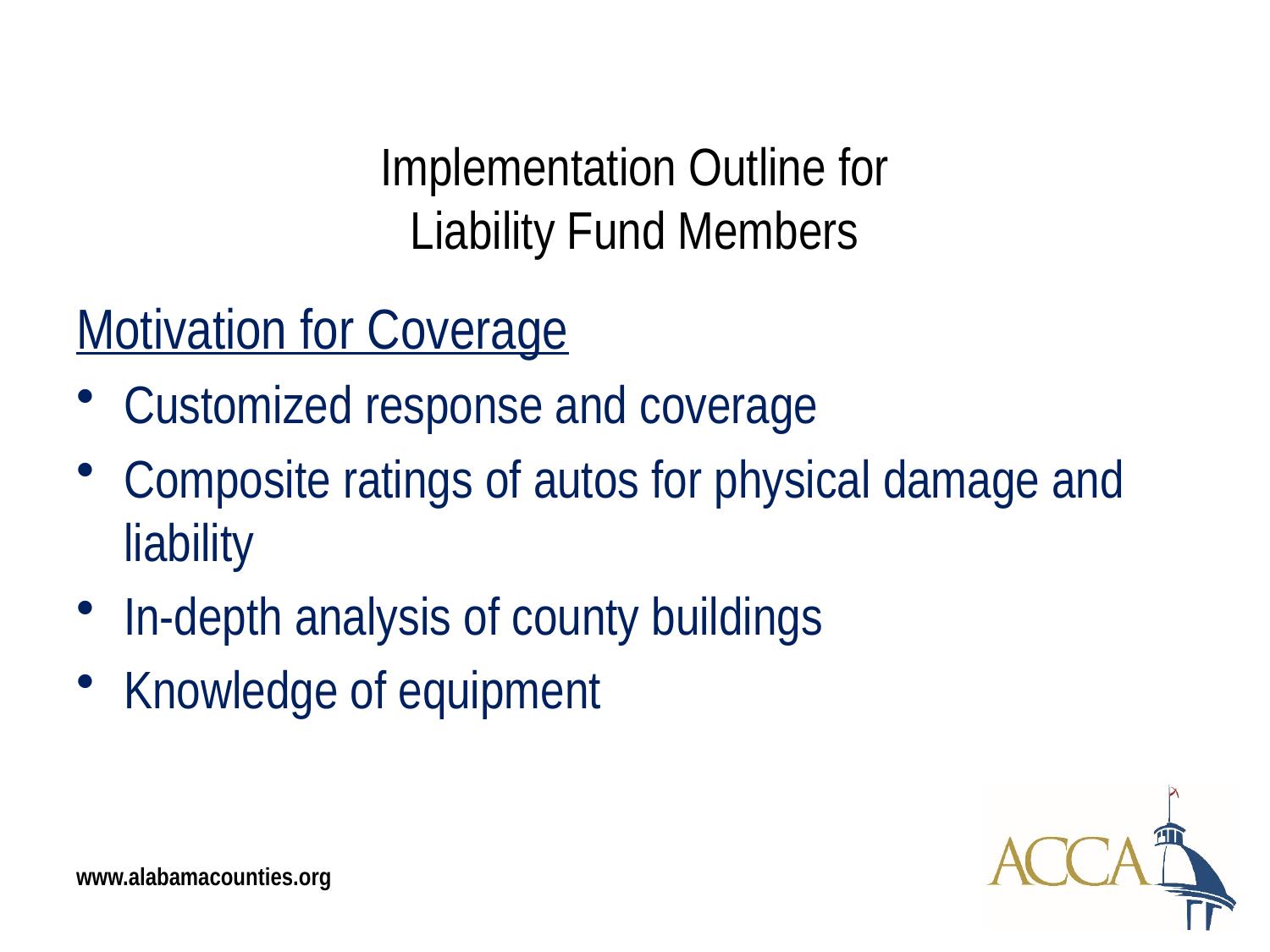

Implementation Outline for
Liability Fund Members
Motivation for Coverage
Customized response and coverage
Composite ratings of autos for physical damage and liability
In-depth analysis of county buildings
Knowledge of equipment
www.alabamacounties.org